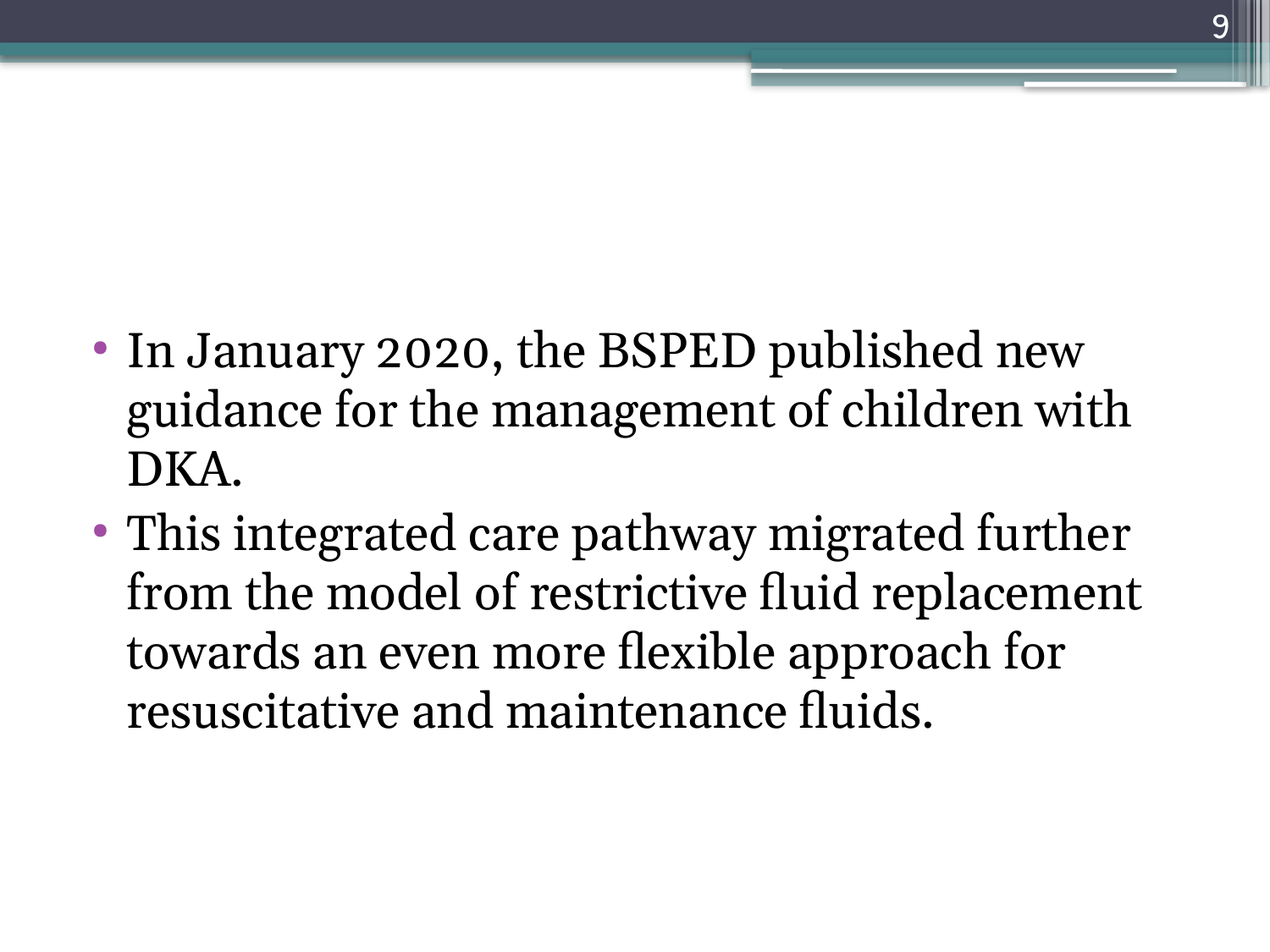

9
#
In January 2020, the BSPED published new guidance for the management of children with DKA.
This integrated care pathway migrated further from the model of restrictive fluid replacement towards an even more flexible approach for resuscitative and maintenance fluids.